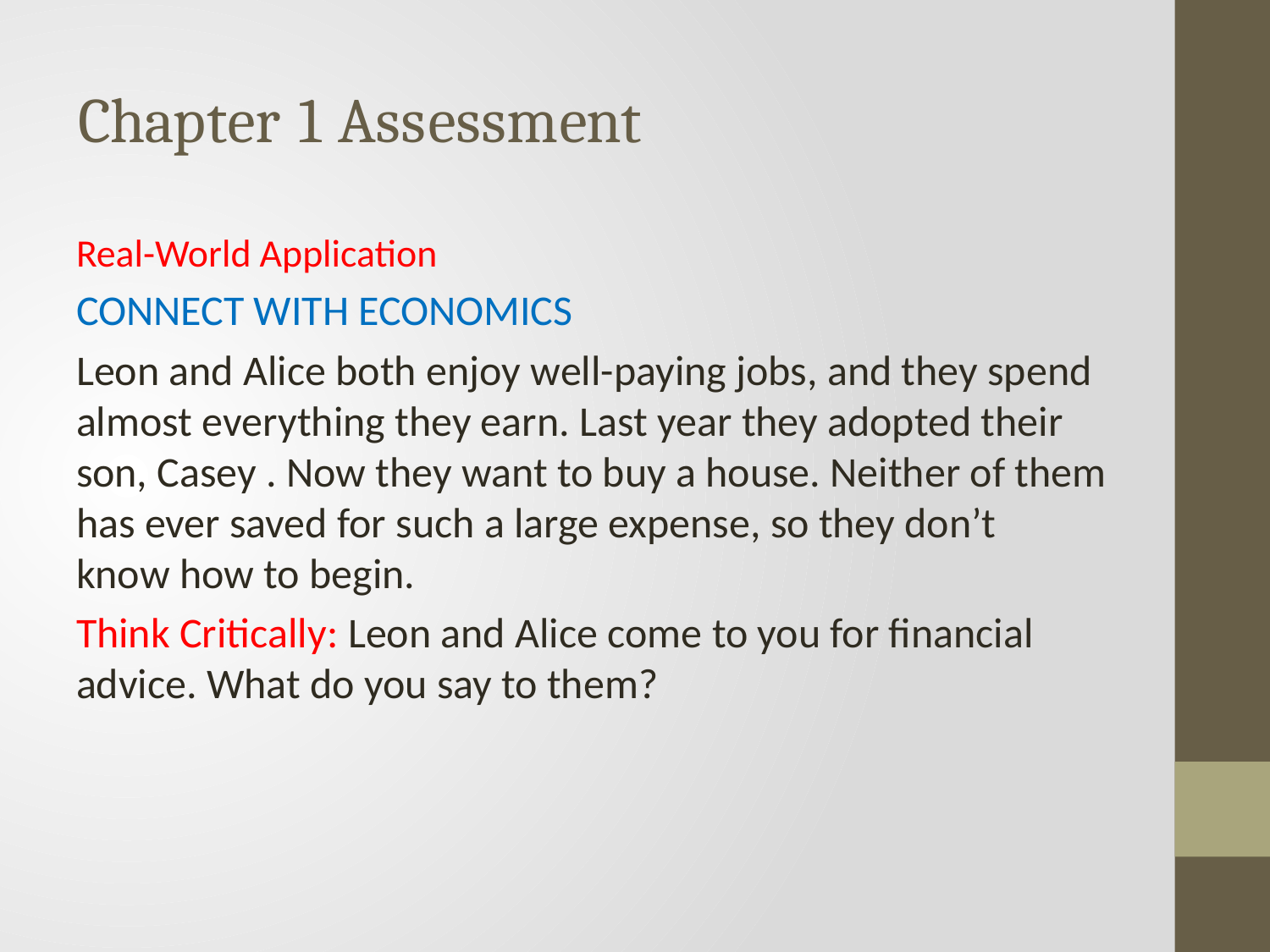

# Chapter 1 Assessment
Real-World Application
CONNECT WITH ECONOMICS
Leon and Alice both enjoy well-paying jobs, and they spend almost everything they earn. Last year they adopted their son, Casey . Now they want to buy a house. Neither of them has ever saved for such a large expense, so they don’t  know how to begin.
Think Critically: Leon and Alice come to you for financial advice. What do you say to them?